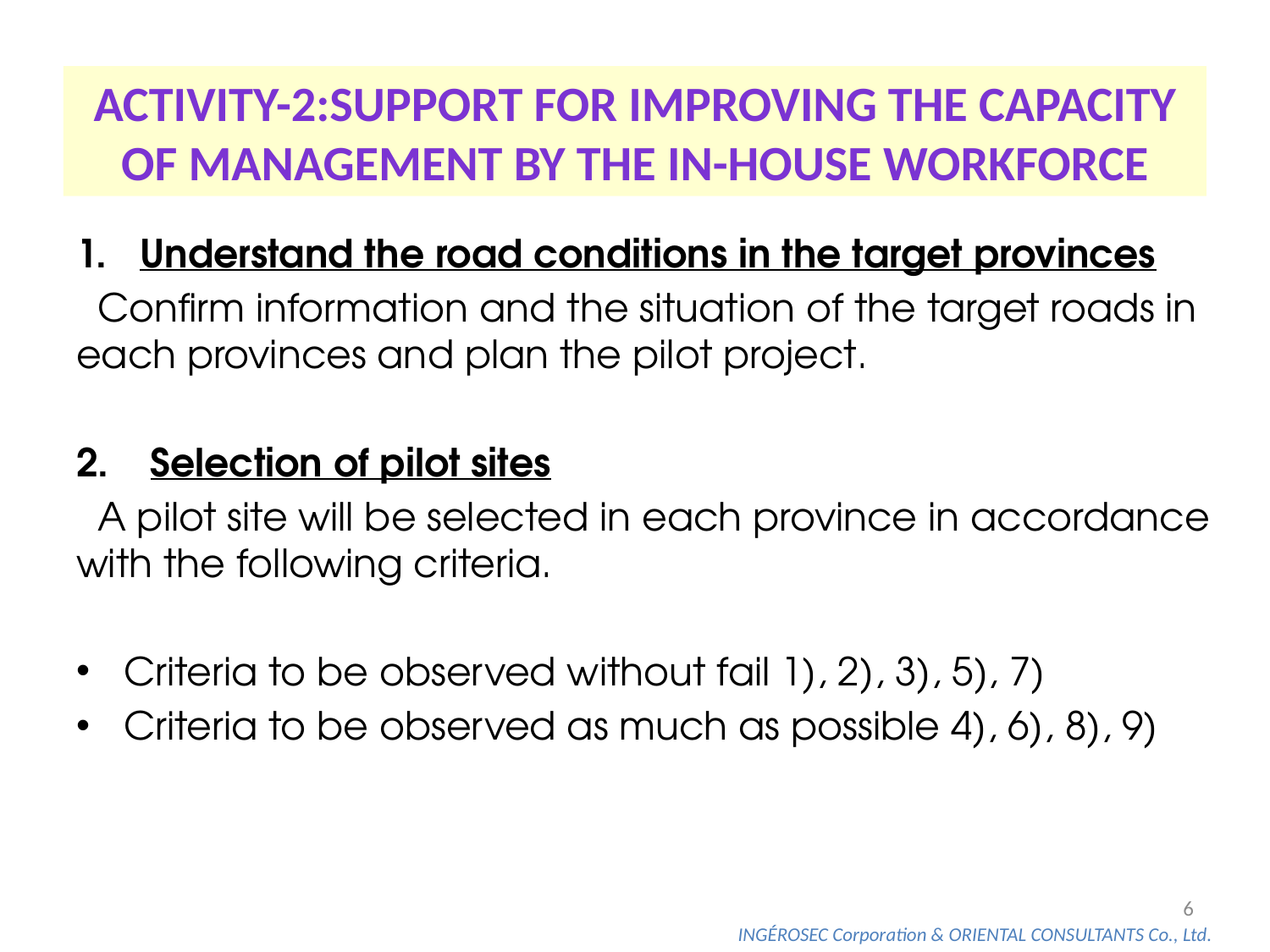

Activity-2:Support for Improving the Capacity of Management by the In-house Workforce
Understand the road conditions in the target provinces
  Confirm information and the situation of the target roads in each provinces and plan the pilot project.

 Selection of pilot sites
  A pilot site will be selected in each province in accordance with the following criteria.

Criteria to be observed without fail 1), 2), 3), 5), 7)
Criteria to be observed as much as possible 4), 6), 8), 9)

6